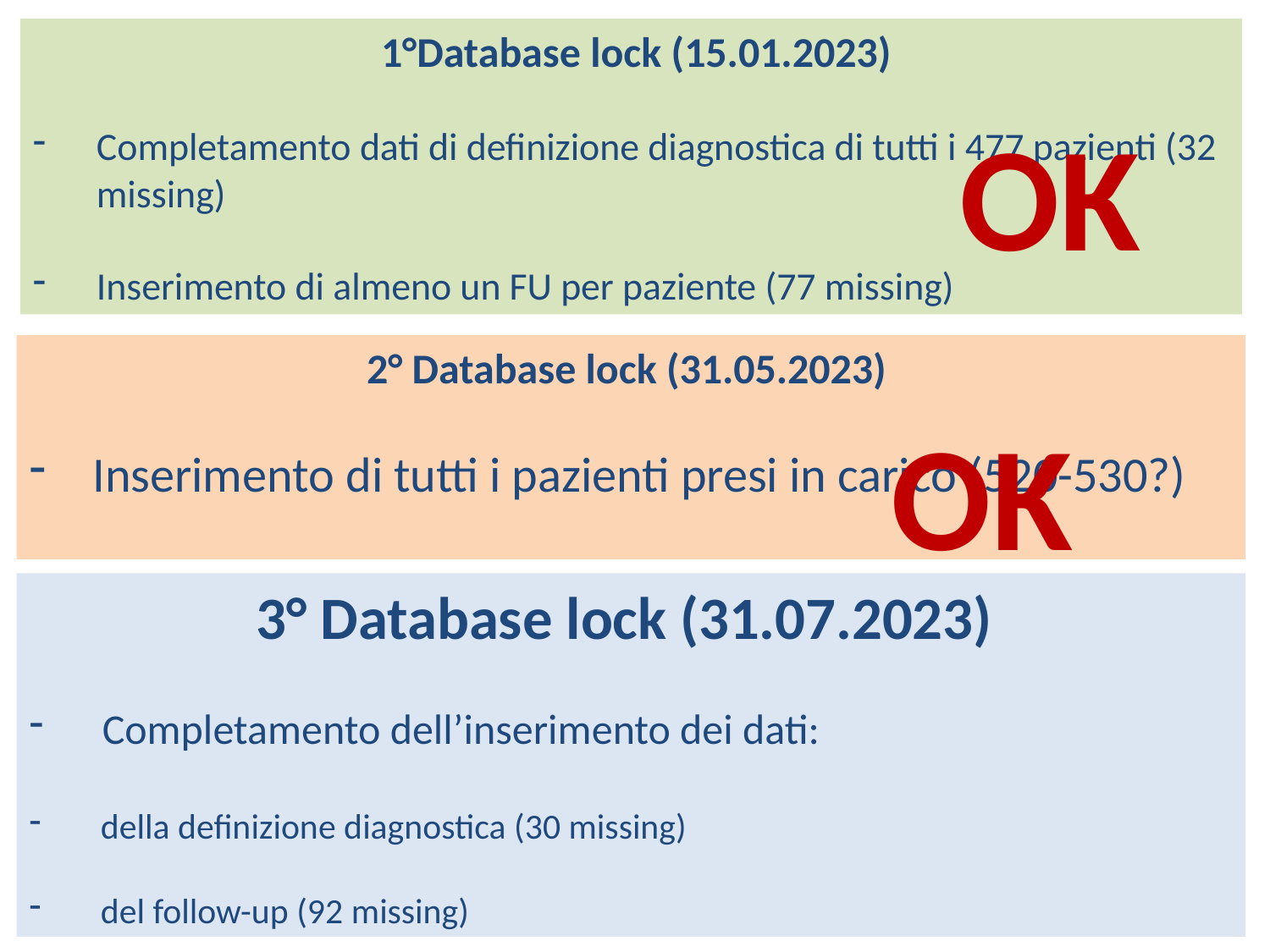

1°Database lock (15.01.2023)

Completamento dati di definizione diagnostica di tutti i 477 pazienti (32 missing)

Inserimento di almeno un FU per paziente (77 missing)
OK
2° Database lock (31.05.2023)

Inserimento di tutti i pazienti presi in carico (520-530?)

OK
3° Database lock (31.07.2023)

 Completamento dell’inserimento dei dati:

 della definizione diagnostica (30 missing)

 del follow-up (92 missing)